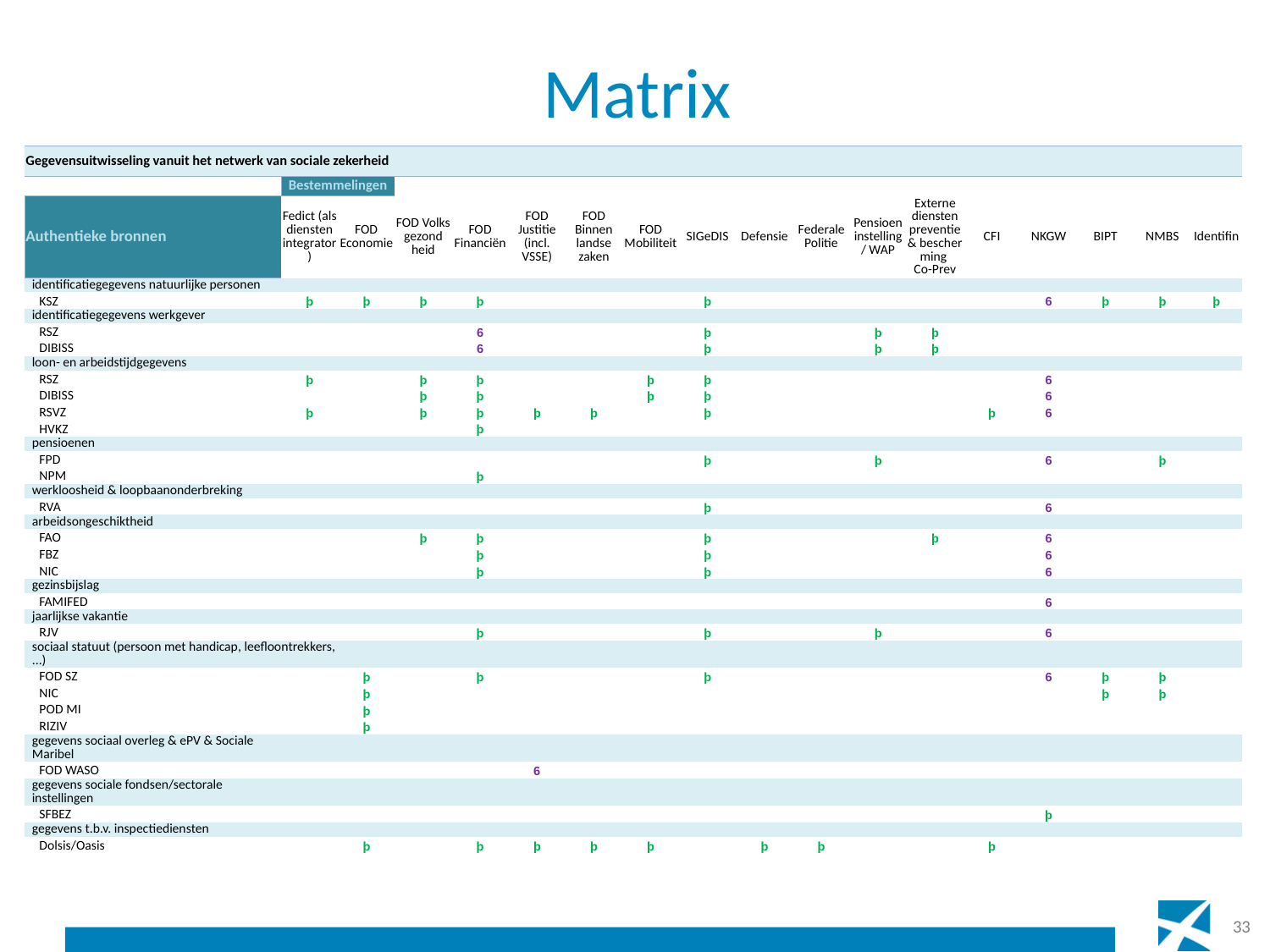

# Matrix
| Gegevensuitwisseling vanuit het netwerk van sociale zekerheid |  |  |  |  |  |  |  |  |  |  |  |  |  |  |  |  |  |
| --- | --- | --- | --- | --- | --- | --- | --- | --- | --- | --- | --- | --- | --- | --- | --- | --- | --- |
|  | Bestemmelingen |  |  |  |  |  |  |  |  |  |  |  |  |  |  |  |  |
| Authentieke bronnen | Fedict (als diensten integrator) | FOD Economie | FOD Volks gezond heid | FOD Financiën | FOD Justitie (incl. VSSE) | FOD Binnen landse zaken | FOD Mobiliteit | SIGeDIS | Defensie | Federale Politie | Pensioen instelling / WAP | Externe diensten preventie & bescher ming Co-Prev | CFI | NKGW | BIPT | NMBS | Identifin |
| identificatiegegevens natuurlijke personen |  |  |  |  |  |  |  |  |  |  |  |  |  |  |  |  |  |
| KSZ | þ | þ | þ | þ |  |  |  | þ |  |  |  |  |  | 6 | þ | þ | þ |
| identificatiegegevens werkgever |  |  |  |  |  |  |  |  |  |  |  |  |  |  |  |  |  |
| RSZ |  |  |  | 6 |  |  |  | þ |  |  | þ | þ |  |  |  |  |  |
| DIBISS |  |  |  | 6 |  |  |  | þ |  |  | þ | þ |  |  |  |  |  |
| loon- en arbeidstijdgegevens |  |  |  |  |  |  |  |  |  |  |  |  |  |  |  |  |  |
| RSZ | þ |  | þ | þ |  |  | þ | þ |  |  |  |  |  | 6 |  |  |  |
| DIBISS |  |  | þ | þ |  |  | þ | þ |  |  |  |  |  | 6 |  |  |  |
| RSVZ | þ |  | þ | þ | þ | þ |  | þ |  |  |  |  | þ | 6 |  |  |  |
| HVKZ |  |  |  | þ |  |  |  |  |  |  |  |  |  |  |  |  |  |
| pensioenen |  |  |  |  |  |  |  |  |  |  |  |  |  |  |  |  |  |
| FPD |  |  |  |  |  |  |  | þ |  |  | þ |  |  | 6 |  | þ |  |
| NPM |  |  |  | þ |  |  |  |  |  |  |  |  |  |  |  |  |  |
| werkloosheid & loopbaanonderbreking |  |  |  |  |  |  |  |  |  |  |  |  |  |  |  |  |  |
| RVA |  |  |  |  |  |  |  | þ |  |  |  |  |  | 6 |  |  |  |
| arbeidsongeschiktheid |  |  |  |  |  |  |  |  |  |  |  |  |  |  |  |  |  |
| FAO |  |  | þ | þ |  |  |  | þ |  |  |  | þ |  | 6 |  |  |  |
| FBZ |  |  |  | þ |  |  |  | þ |  |  |  |  |  | 6 |  |  |  |
| NIC |  |  |  | þ |  |  |  | þ |  |  |  |  |  | 6 |  |  |  |
| gezinsbijslag |  |  |  |  |  |  |  |  |  |  |  |  |  |  |  |  |  |
| FAMIFED |  |  |  |  |  |  |  |  |  |  |  |  |  | 6 |  |  |  |
| jaarlijkse vakantie |  |  |  |  |  |  |  |  |  |  |  |  |  |  |  |  |  |
| RJV |  |  |  | þ |  |  |  | þ |  |  | þ |  |  | 6 |  |  |  |
| sociaal statuut (persoon met handicap, leefloontrekkers, ...) |  |  |  |  |  |  |  |  |  |  |  |  |  |  |  |  |  |
| FOD SZ |  | þ |  | þ |  |  |  | þ |  |  |  |  |  | 6 | þ | þ |  |
| NIC |  | þ |  |  |  |  |  |  |  |  |  |  |  |  | þ | þ |  |
| POD MI |  | þ |  |  |  |  |  |  |  |  |  |  |  |  |  |  |  |
| RIZIV |  | þ |  |  |  |  |  |  |  |  |  |  |  |  |  |  |  |
| gegevens sociaal overleg & ePV & Sociale Maribel |  |  |  |  |  |  |  |  |  |  |  |  |  |  |  |  |  |
| FOD WASO |  |  |  |  | 6 |  |  |  |  |  |  |  |  |  |  |  |  |
| gegevens sociale fondsen/sectorale instellingen |  |  |  |  |  |  |  |  |  |  |  |  |  |  |  |  |  |
| SFBEZ |  |  |  |  |  |  |  |  |  |  |  |  |  | þ |  |  |  |
| gegevens t.b.v. inspectiediensten |  |  |  |  |  |  |  |  |  |  |  |  |  |  |  |  |  |
| Dolsis/Oasis |  | þ |  | þ | þ | þ | þ |  | þ | þ |  |  | þ |  |  |  |  |
33